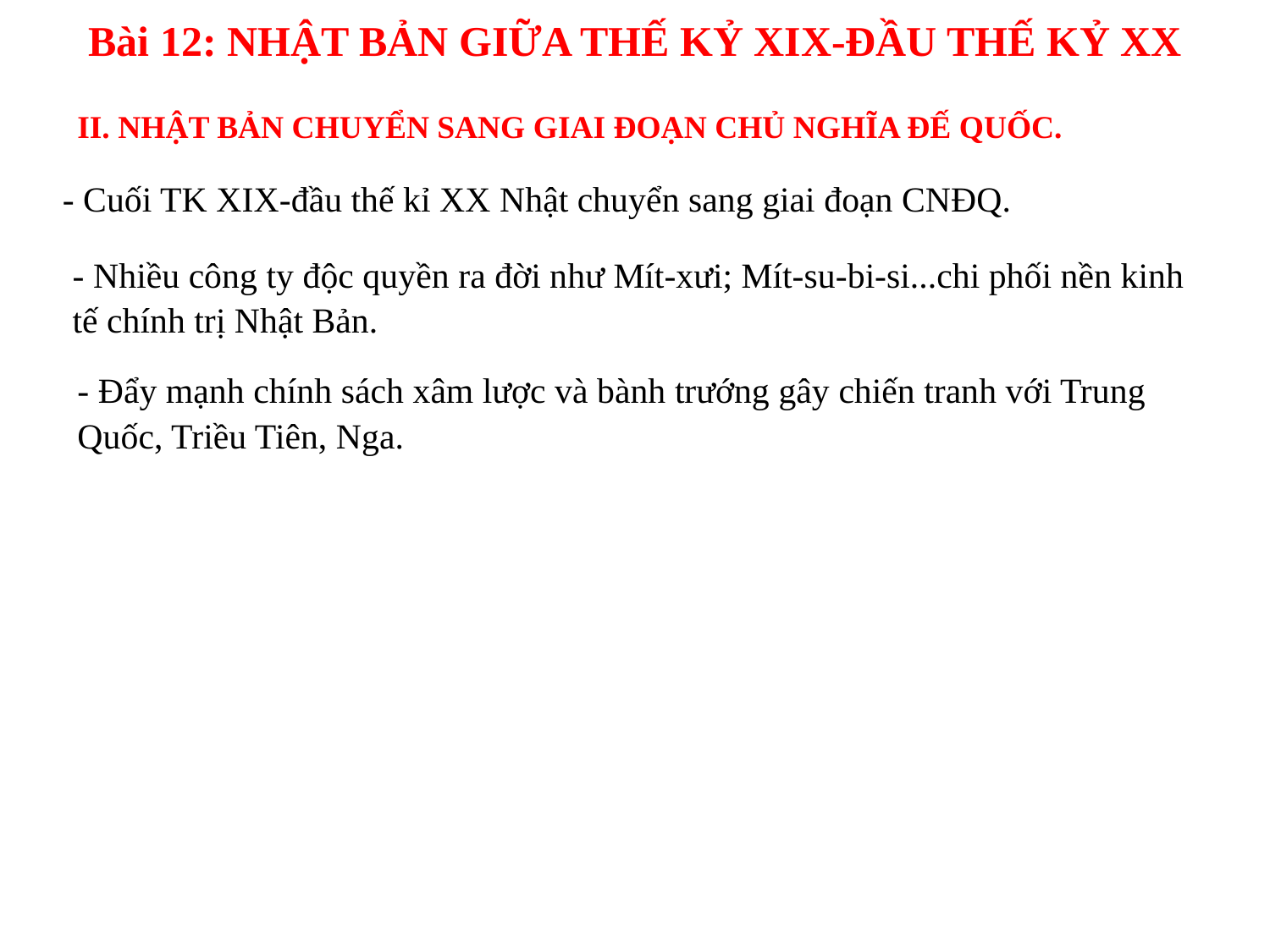

Bài 12: NHẬT BẢN GIỮA THẾ KỶ XIX-ĐẦU THẾ KỶ XX
II. NHẬT BẢN CHUYỂN SANG GIAI ĐOẠN CHỦ NGHĨA ĐẾ QUỐC.
- Cuối TK XIX-đầu thế kỉ XX Nhật chuyển sang giai đoạn CNĐQ.

- Nhiều công ty độc quyền ra đời như Mít-xưi; Mít-su-bi-si...chi phối nền kinh tế chính trị Nhật Bản.
- Đẩy mạnh chính sách xâm lược và bành trướng gây chiến tranh với Trung Quốc, Triều Tiên, Nga.